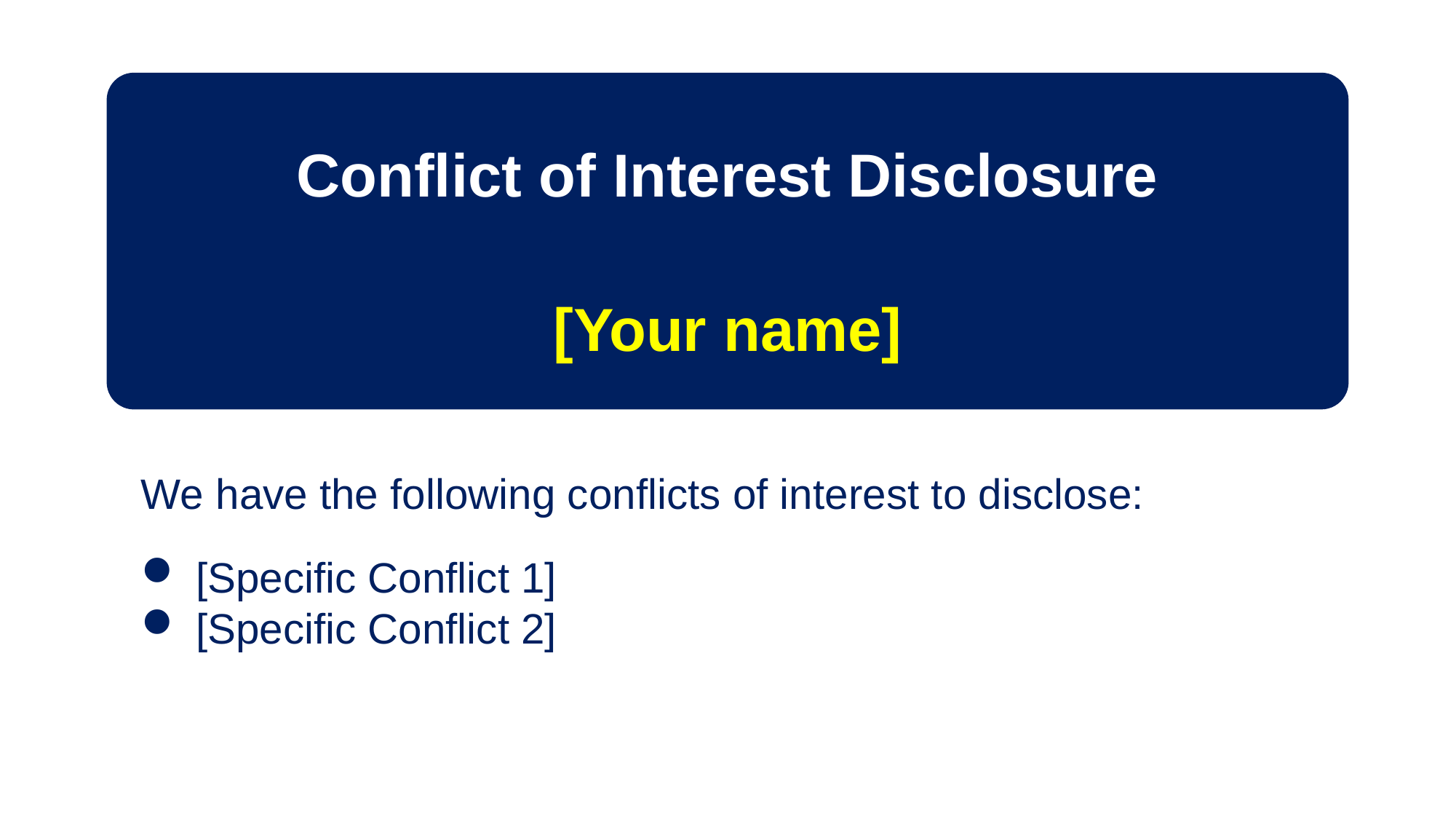

Conflict of Interest Disclosure
[Your name]
We have the following conflicts of interest to disclose:
[Specific Conflict 1]
[Specific Conflict 2]